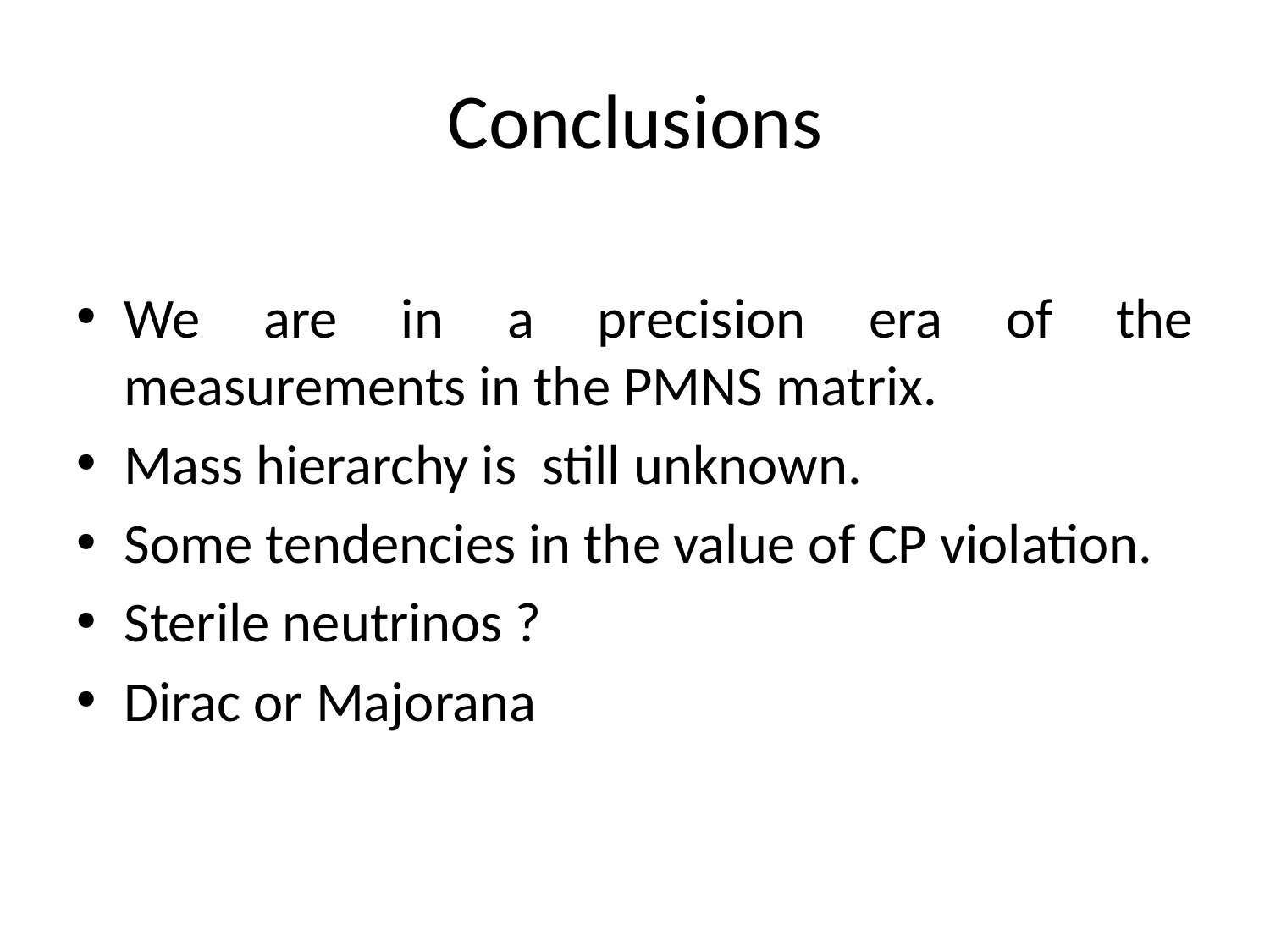

# Conclusions
We are in a precision era of the measurements in the PMNS matrix.
Mass hierarchy is  still unknown.
Some tendencies in the value of CP violation.
Sterile neutrinos ?
Dirac or Majorana